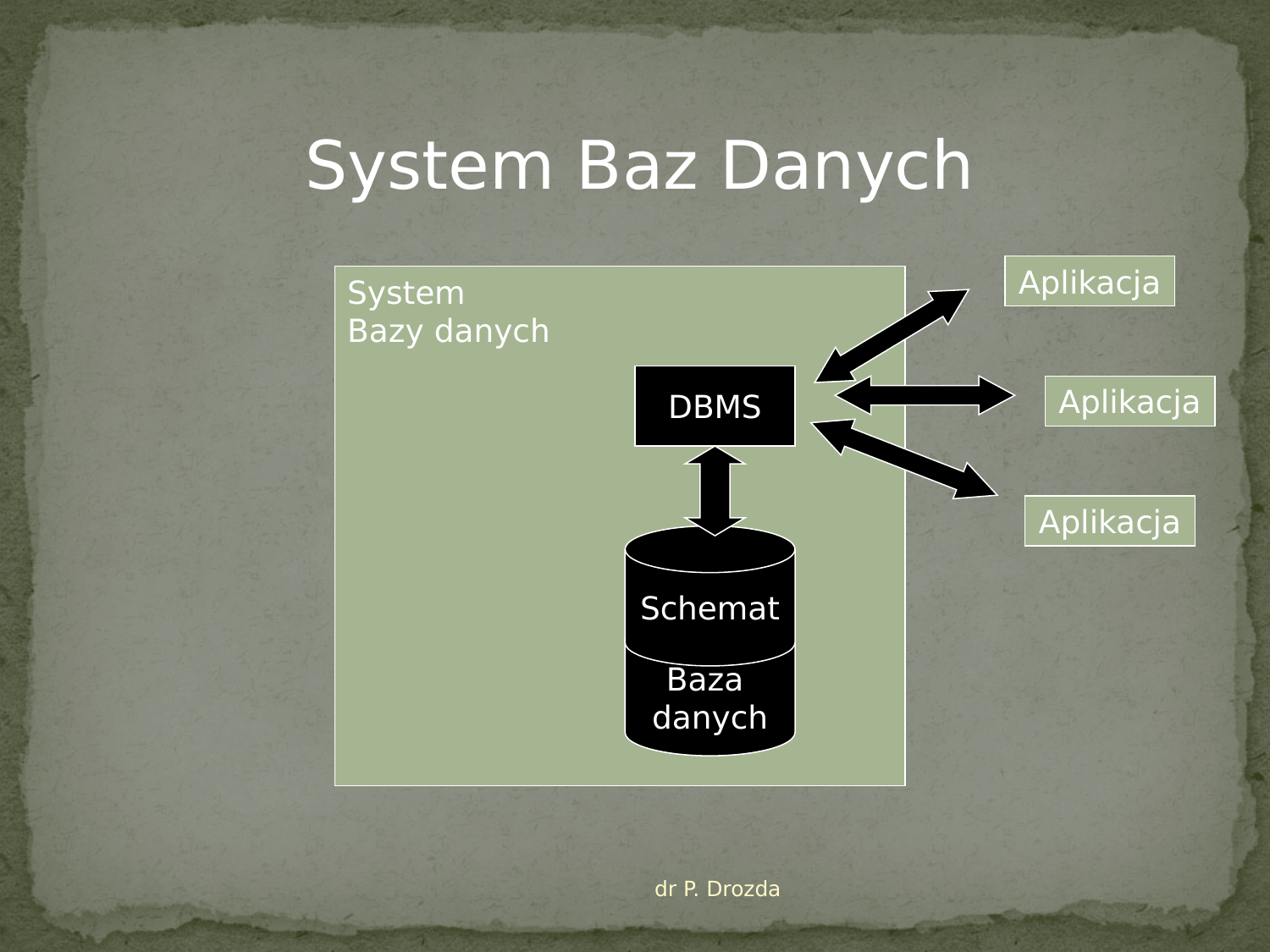

System Baz Danych
Aplikacja
System
Bazy danych

DBMS

Aplikacja

Aplikacja
Schemat
Baza
danych
dr P. Drozda